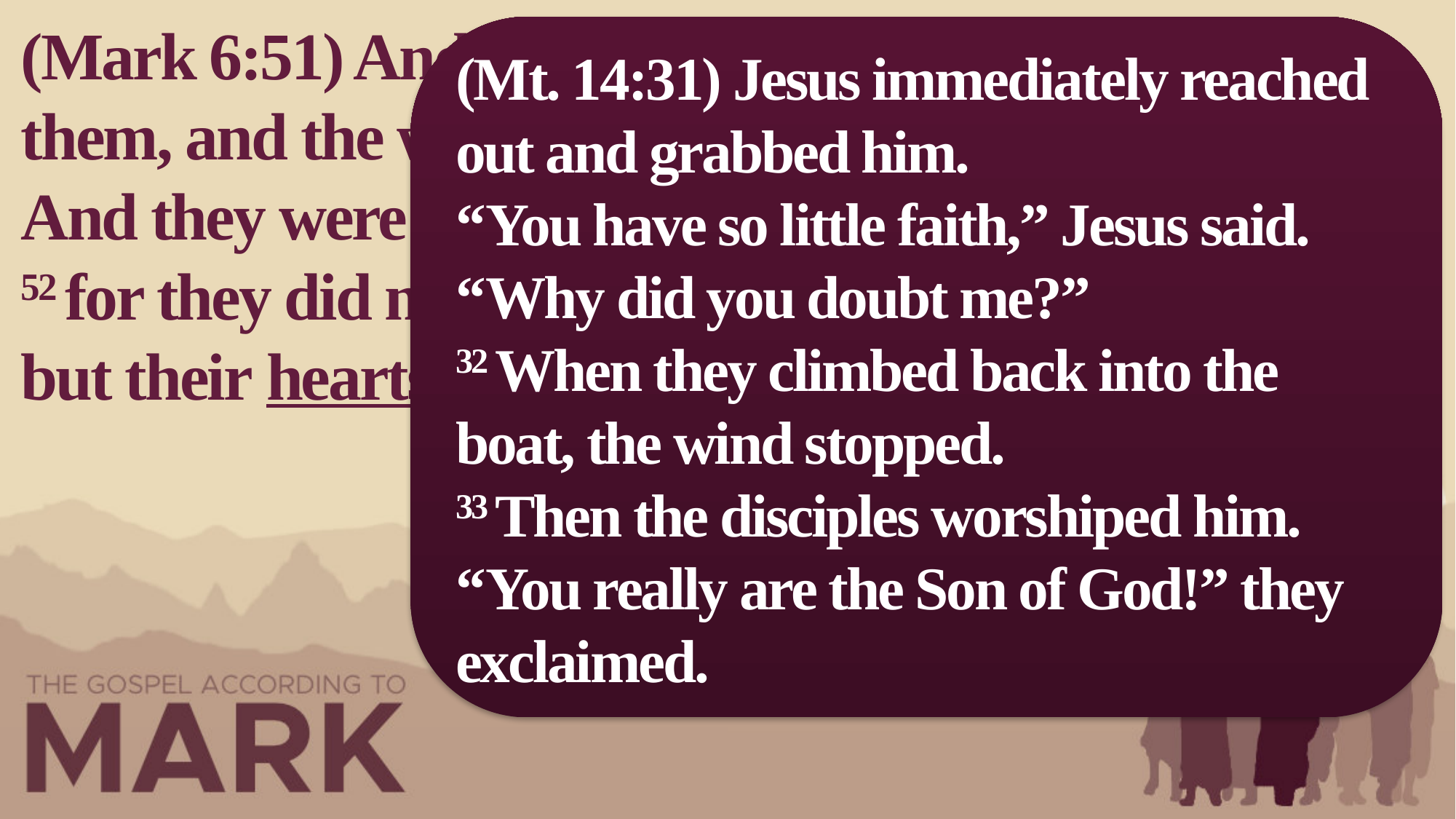

(Mark 6:51) And he got into the boat with them, and the wind ceased.
And they were utterly astounded,
52 for they did not understand about the loaves,
but their hearts were hardened.
(Mt. 14:31) Jesus immediately reached out and grabbed him.
“You have so little faith,” Jesus said.
“Why did you doubt me?”
32 When they climbed back into the boat, the wind stopped.
33 Then the disciples worshiped him.
“You really are the Son of God!” they exclaimed.